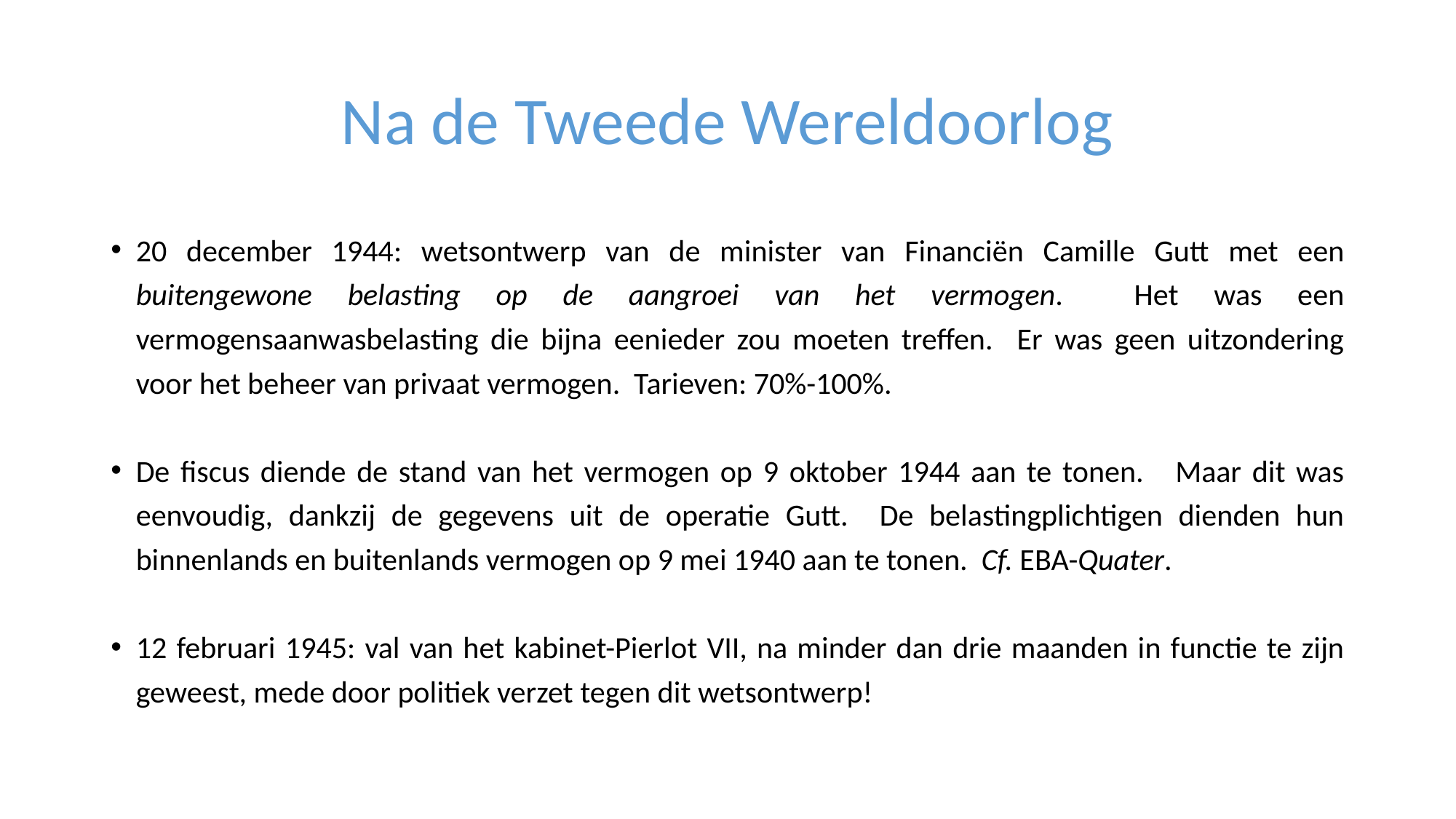

# Na de Tweede Wereldoorlog
20 december 1944: wetsontwerp van de minister van Financiën Camille Gutt met een buitengewone belasting op de aangroei van het vermogen.  Het was een vermogensaanwasbelasting die bijna eenieder zou moeten treffen.  Er was geen uitzondering voor het beheer van privaat vermogen.  Tarieven: 70%-100%.

De fiscus diende de stand van het vermogen op 9 oktober 1944 aan te tonen.   Maar dit was eenvoudig, dankzij de gegevens uit de operatie Gutt.  De belastingplichtigen dienden hun binnenlands en buitenlands vermogen op 9 mei 1940 aan te tonen.  Cf. EBA-Quater.

12 februari 1945: val van het kabinet-Pierlot VII, na minder dan drie maanden in functie te zijn geweest, mede door politiek verzet tegen dit wetsontwerp!